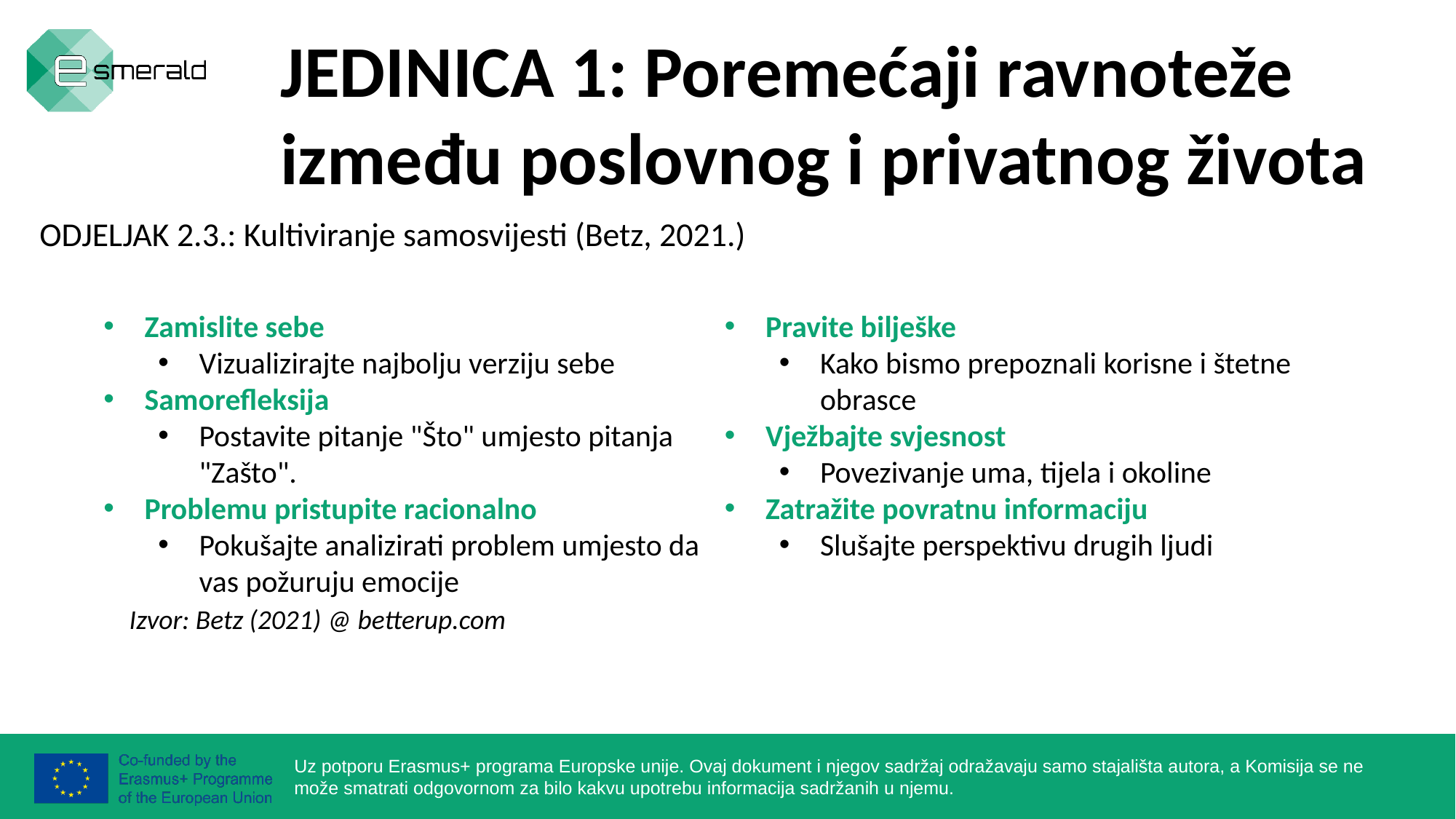

JEDINICA 1: Poremećaji ravnoteže između poslovnog i privatnog života
ODJELJAK 2.3.: Kultiviranje samosvijesti (Betz, 2021.)
Zamislite sebe
Vizualizirajte najbolju verziju sebe
Samorefleksija
Postavite pitanje "Što" umjesto pitanja "Zašto".
Problemu pristupite racionalno
Pokušajte analizirati problem umjesto da vas požuruju emocije
Pravite bilješke
Kako bismo prepoznali korisne i štetne obrasce
Vježbajte svjesnost
Povezivanje uma, tijela i okoline
Zatražite povratnu informaciju
Slušajte perspektivu drugih ljudi
Izvor: Betz (2021) @ betterup.com